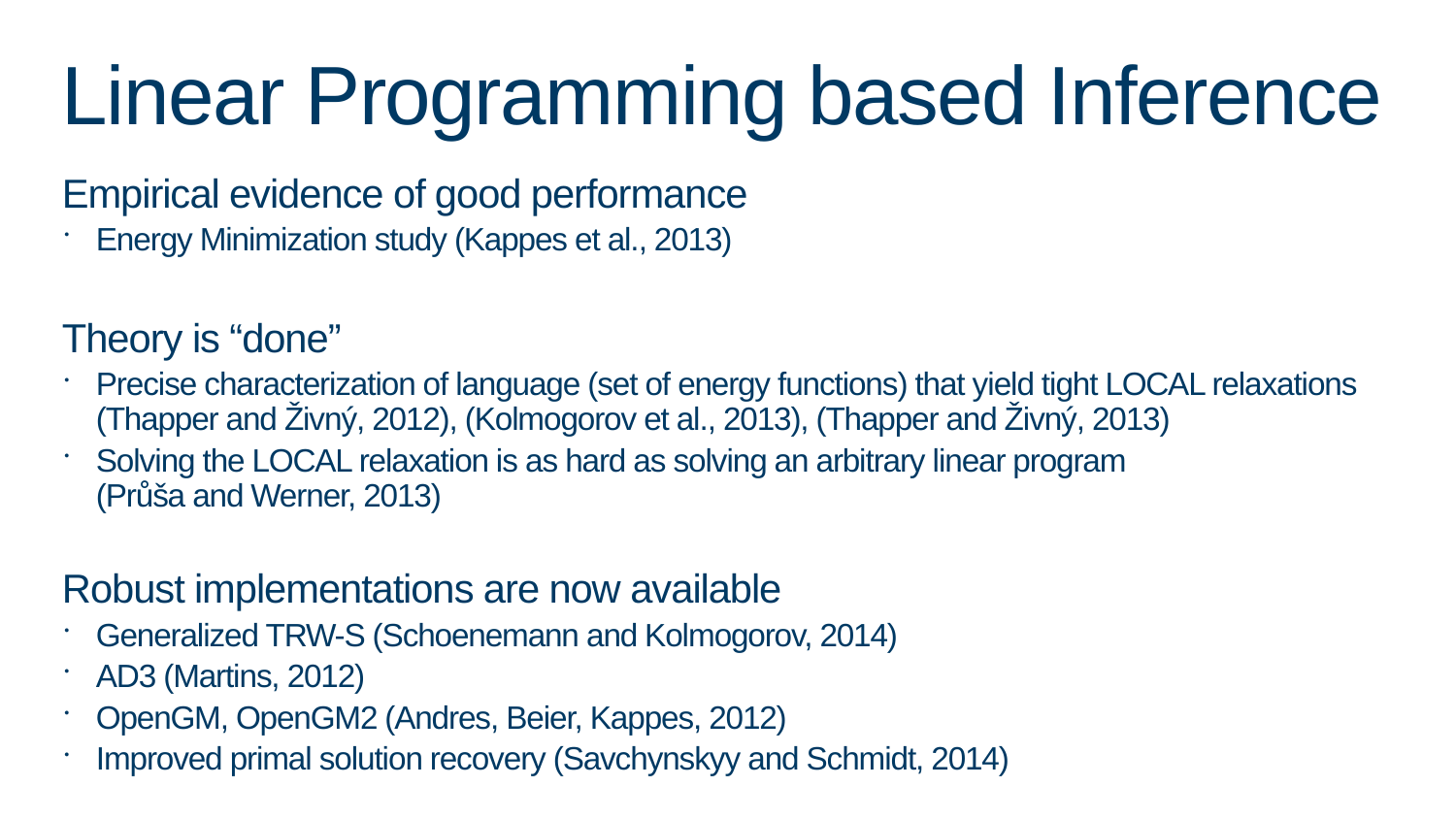

# Linear Programming based Inference
Empirical evidence of good performance
Energy Minimization study (Kappes et al., 2013)

Theory is “done”
Precise characterization of language (set of energy functions) that yield tight LOCAL relaxations
(Thapper and Živný, 2012), (Kolmogorov et al., 2013), (Thapper and Živný, 2013)
Solving the LOCAL relaxation is as hard as solving an arbitrary linear program
(Průša and Werner, 2013)

Robust implementations are now available
Generalized TRW-S (Schoenemann and Kolmogorov, 2014)
AD3 (Martins, 2012)
OpenGM, OpenGM2 (Andres, Beier, Kappes, 2012)
Improved primal solution recovery (Savchynskyy and Schmidt, 2014)